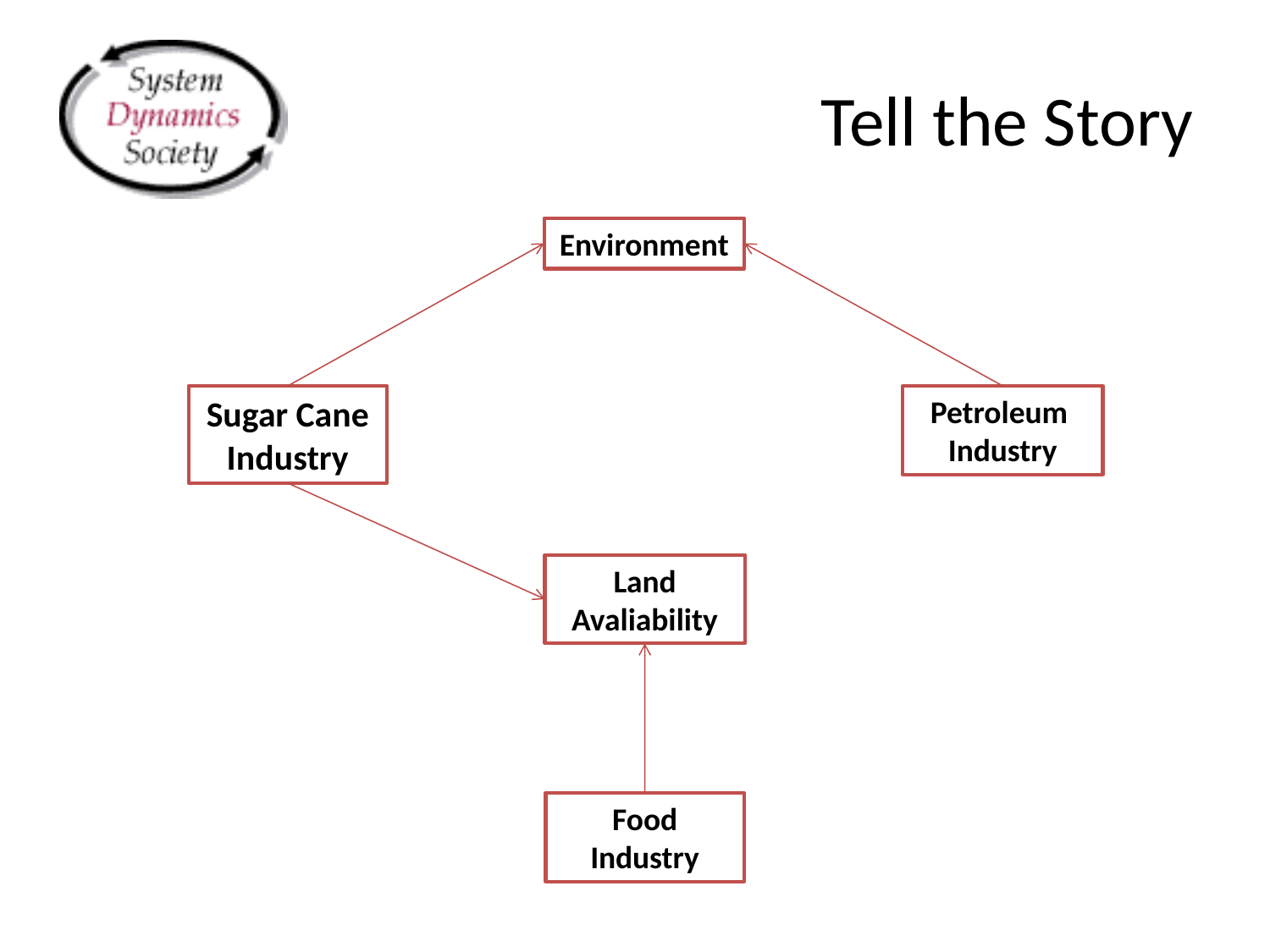

# Tell the Story
Environment
Sugar Cane Industry
Petroleum  Industry
Land Avaliability
Food Industry